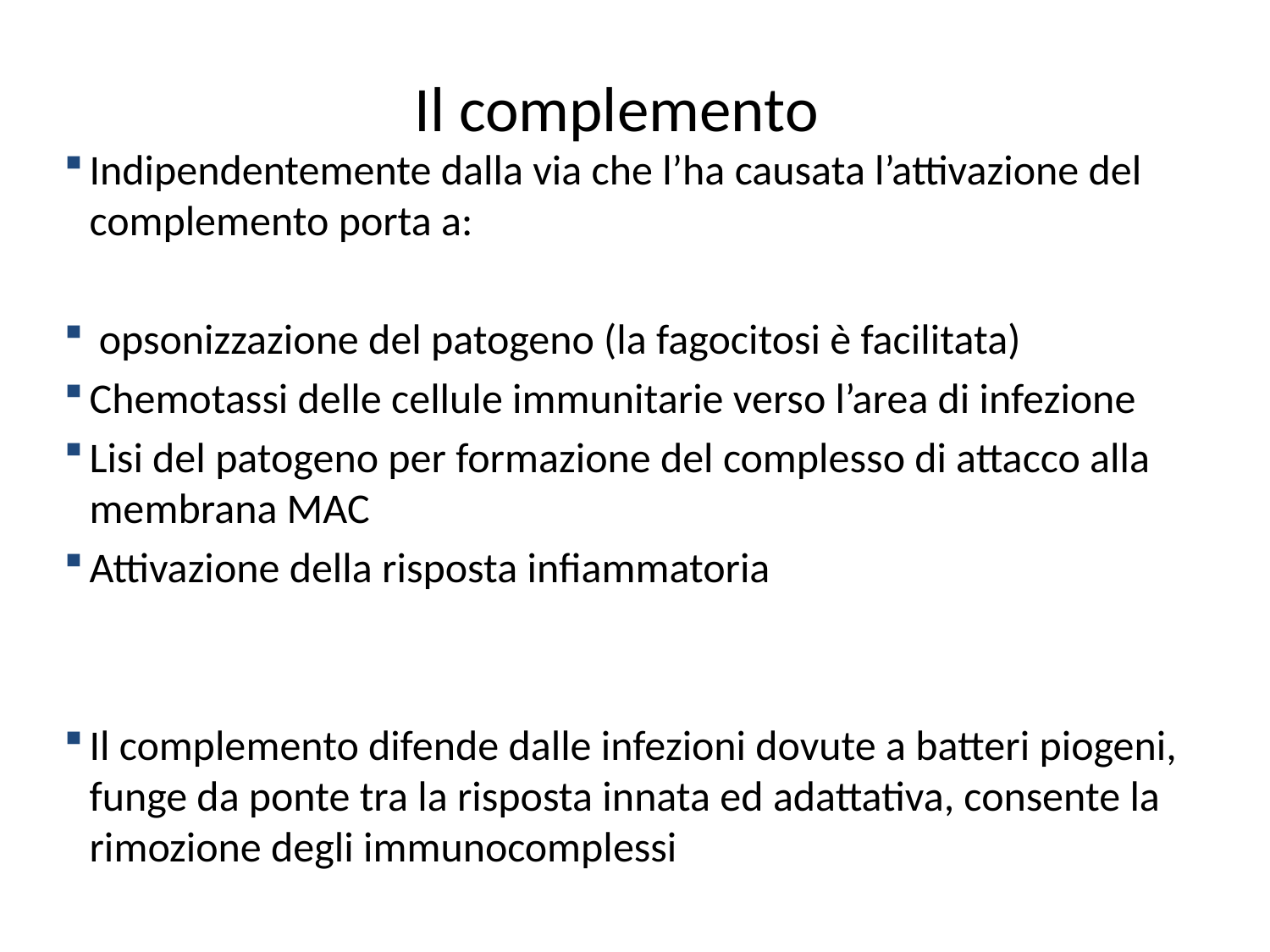

# Il complemento
Indipendentemente dalla via che l’ha causata l’attivazione del complemento porta a:

 opsonizzazione del patogeno (la fagocitosi è facilitata)
Chemotassi delle cellule immunitarie verso l’area di infezione
Lisi del patogeno per formazione del complesso di attacco alla membrana MAC
Attivazione della risposta infiammatoria

Il complemento difende dalle infezioni dovute a batteri piogeni, funge da ponte tra la risposta innata ed adattativa, consente la rimozione degli immunocomplessi